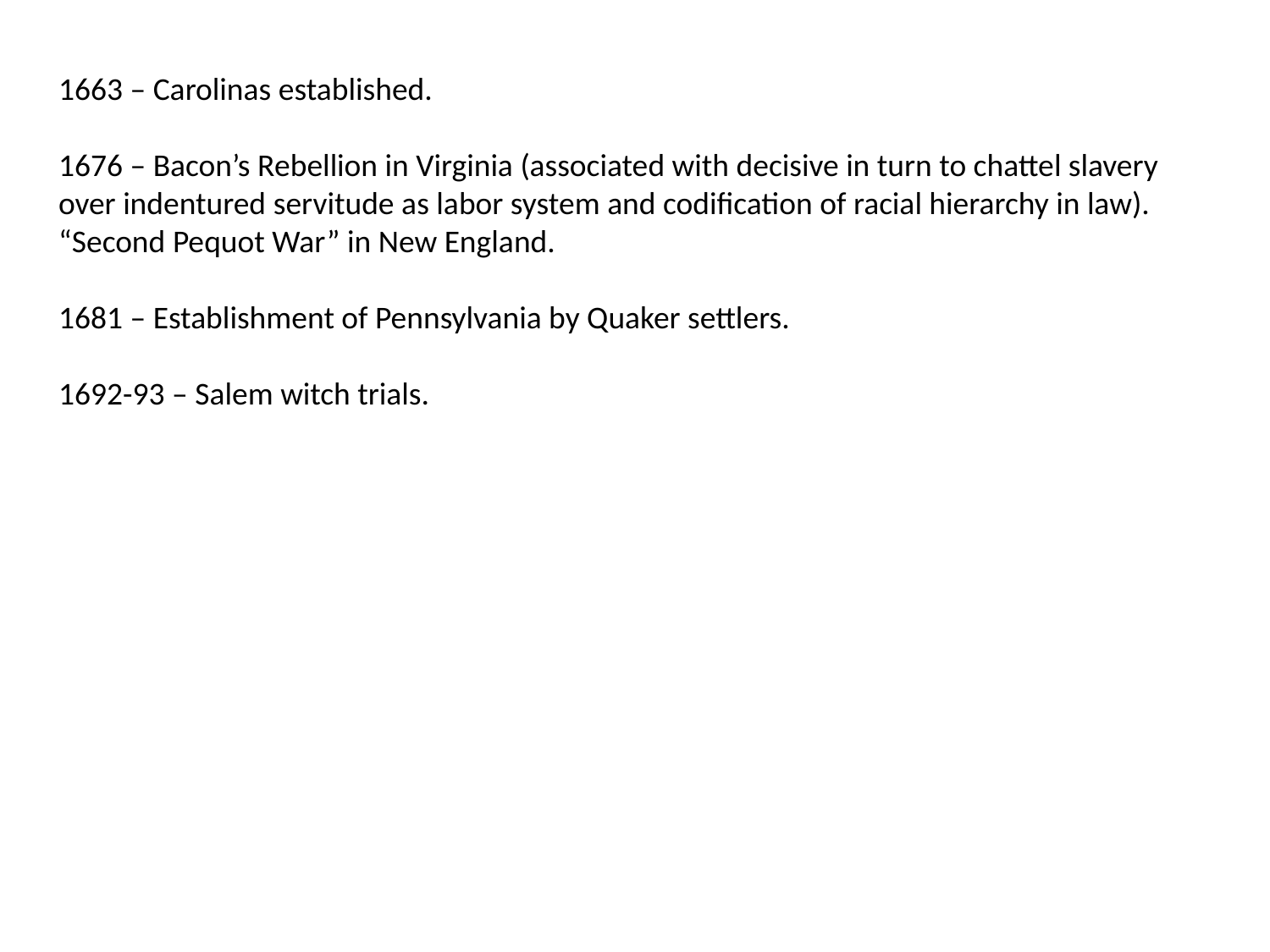

1663 – Carolinas established. 
1676 – Bacon’s Rebellion in Virginia (associated with decisive in turn to chattel slavery over indentured servitude as labor system and codification of racial hierarchy in law). “Second Pequot War” in New England. 
1681 – Establishment of Pennsylvania by Quaker settlers. 
1692-93 – Salem witch trials.